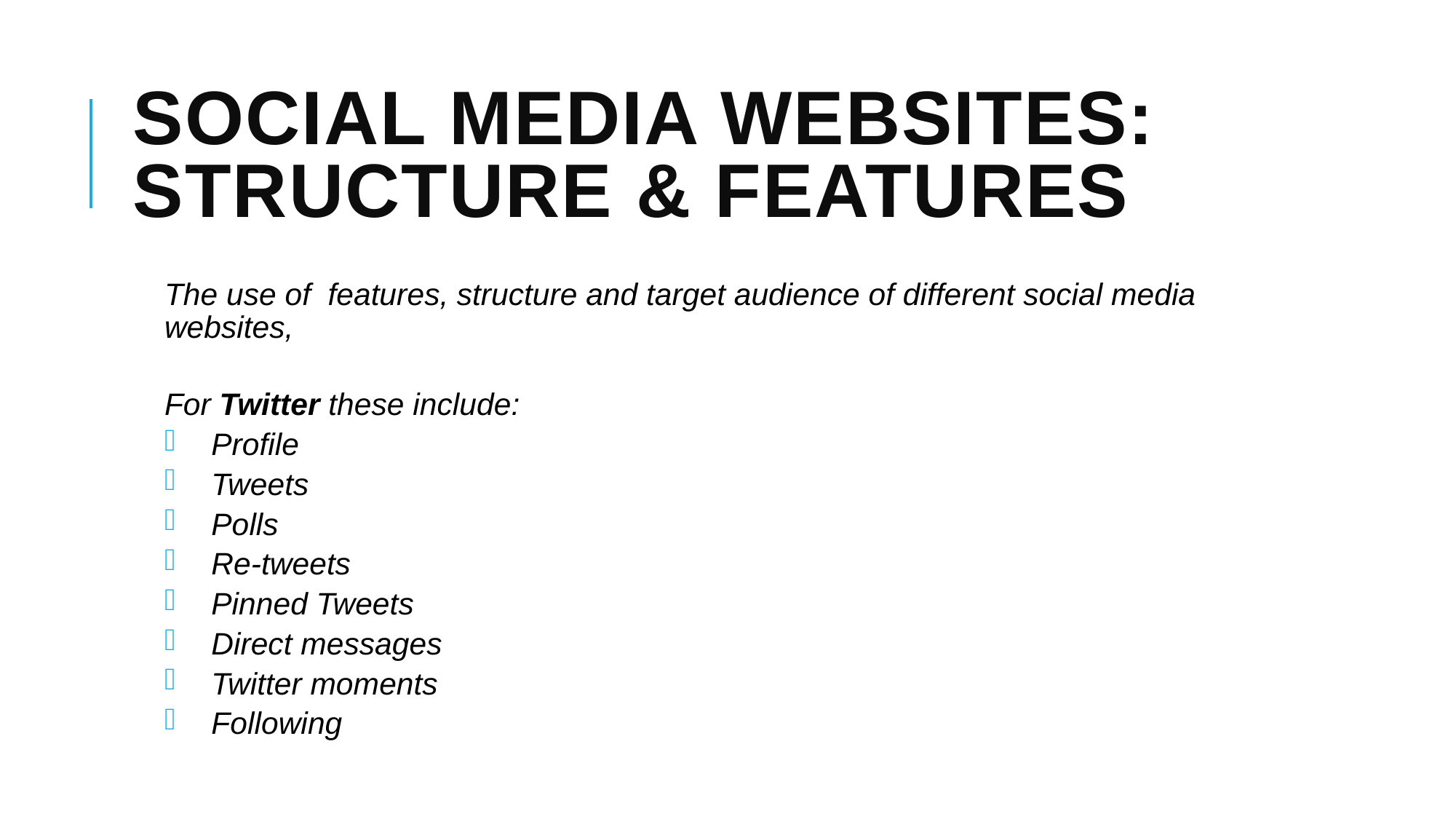

# Social media websites: Structure & Features
The use of  features, structure and target audience of different social media websites,
For Twitter these include:
Profile
Tweets
Polls
Re-tweets
Pinned Tweets
Direct messages
Twitter moments
Following